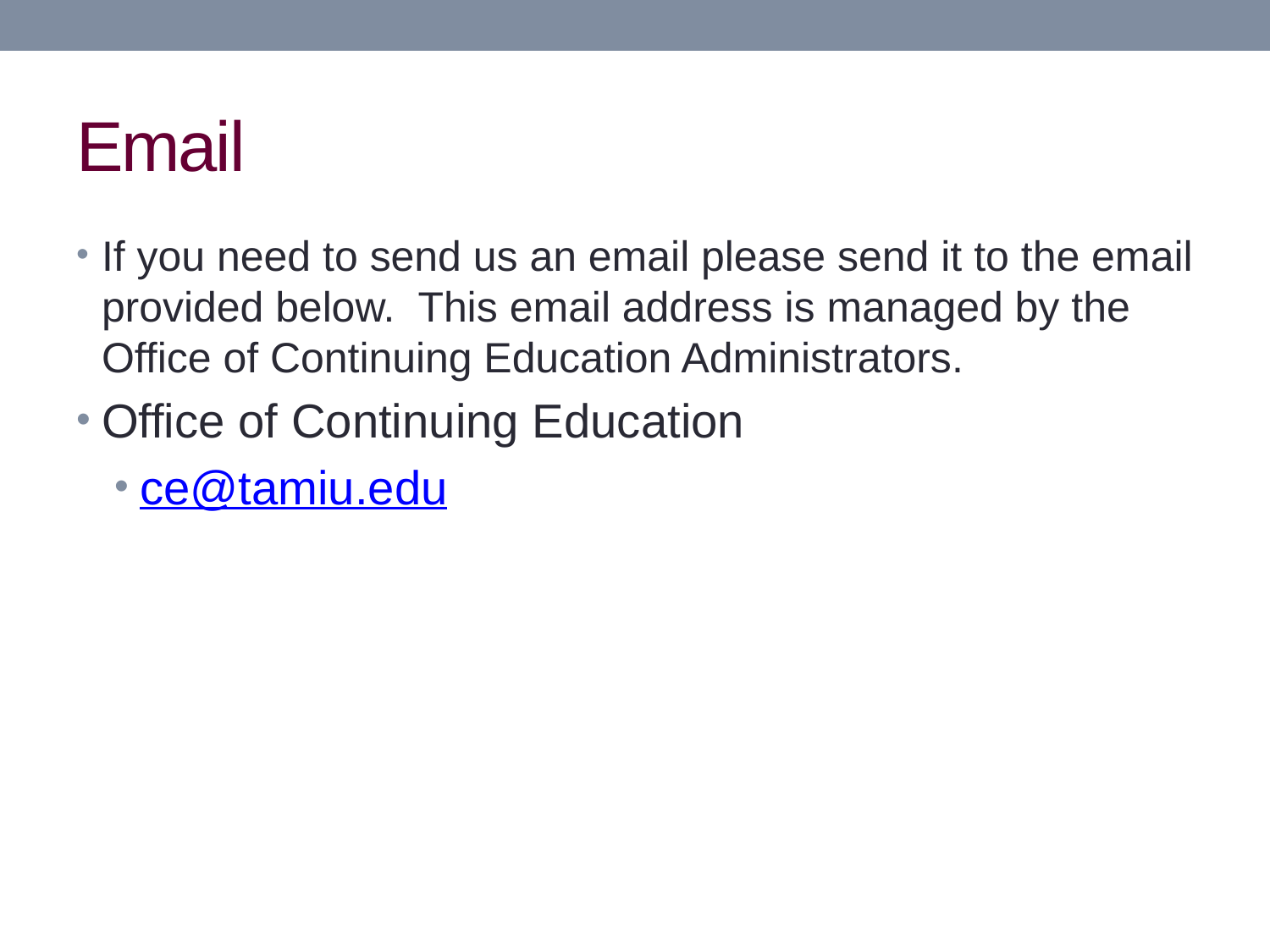

# Email
If you need to send us an email please send it to the email provided below.  This email address is managed by the Office of Continuing Education Administrators.
Office of Continuing Education
ce@tamiu.edu